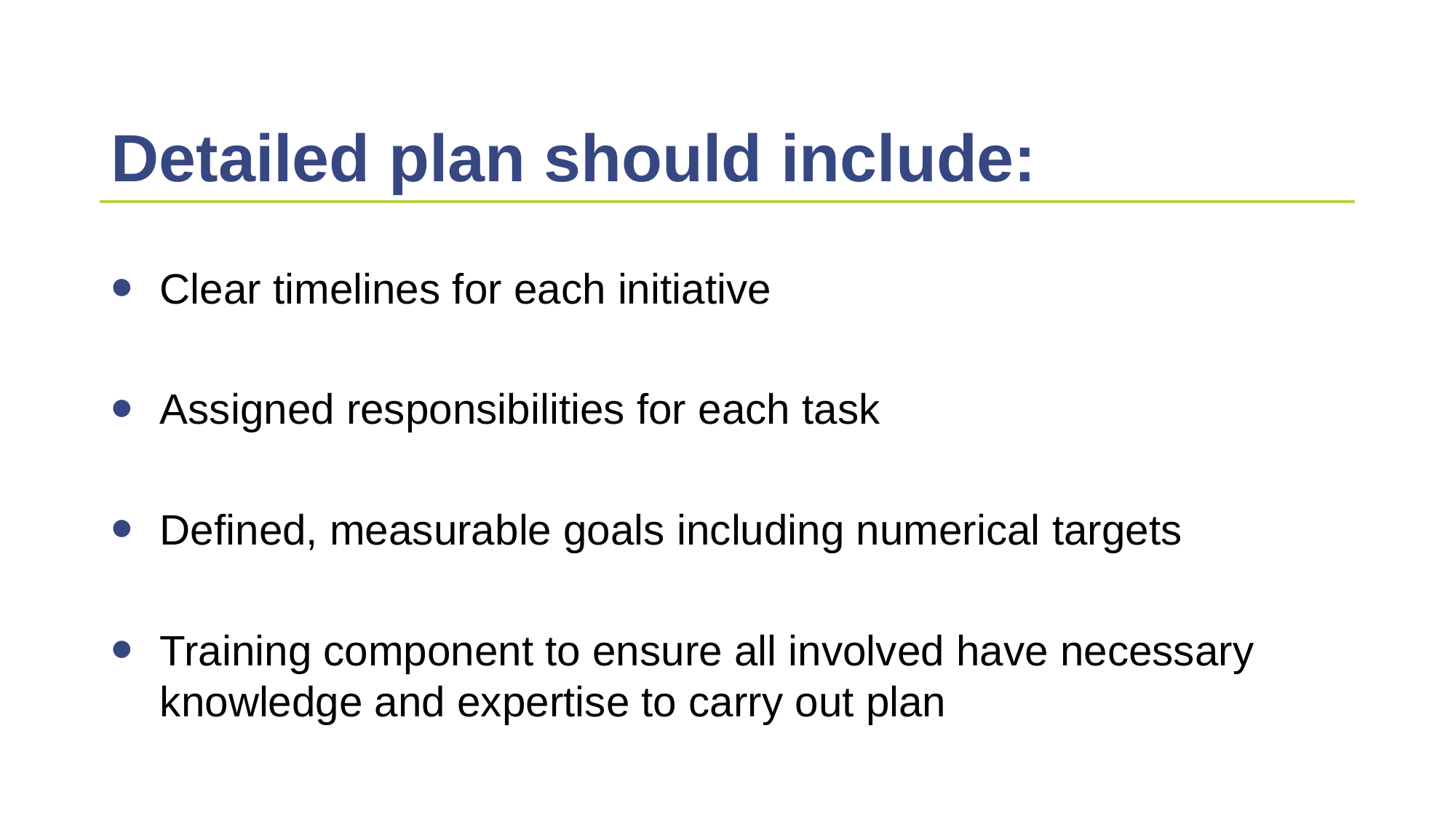

# Detailed plan should include:
Clear timelines for each initiative
Assigned responsibilities for each task
Defined, measurable goals including numerical targets
Training component to ensure all involved have necessary knowledge and expertise to carry out plan